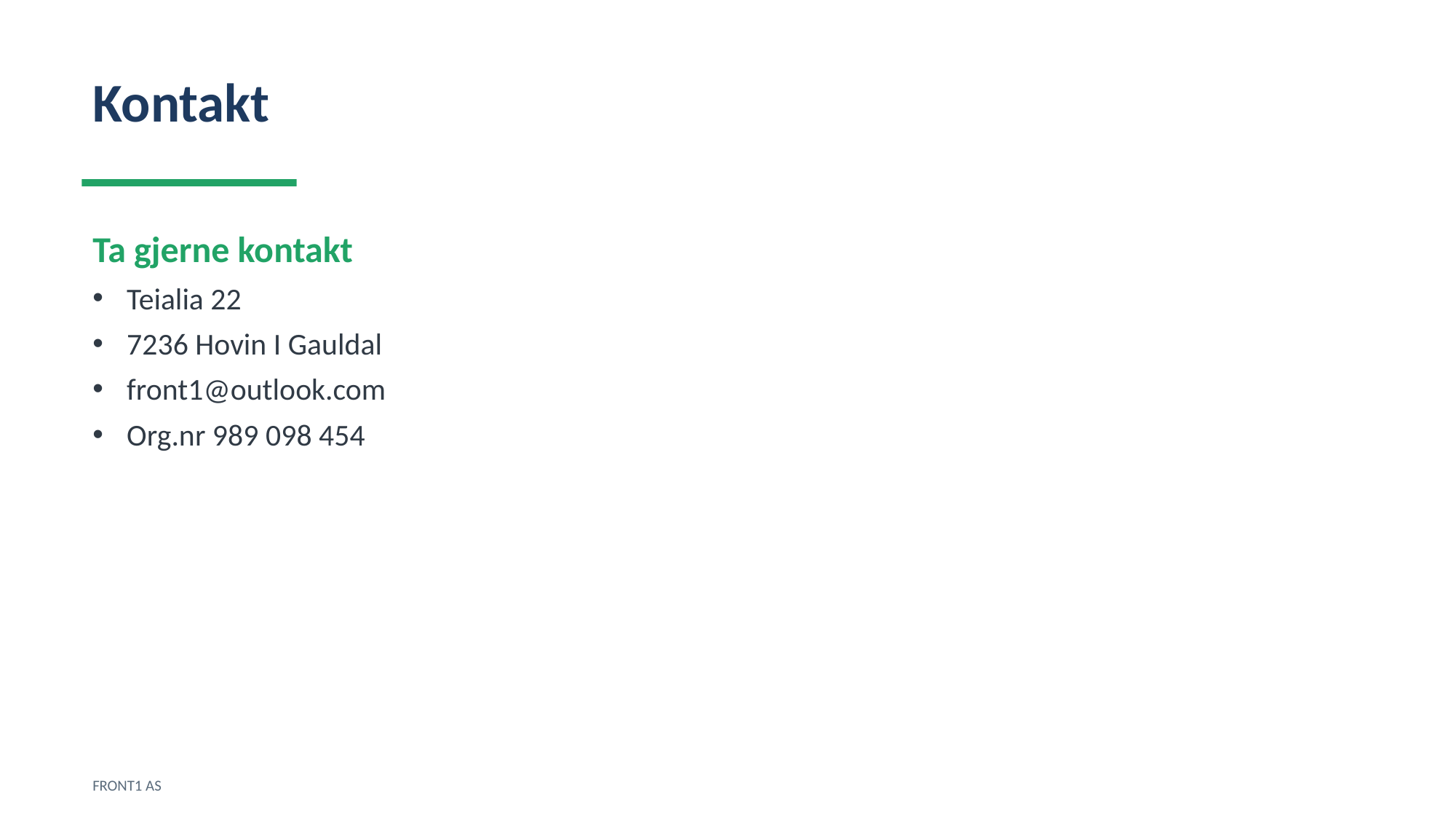

Kontakt

Ta gjerne kontakt
Teialia 22
7236 Hovin I Gauldal
front1@outlook.com
Org.nr 989 098 454
FRONT1 AS